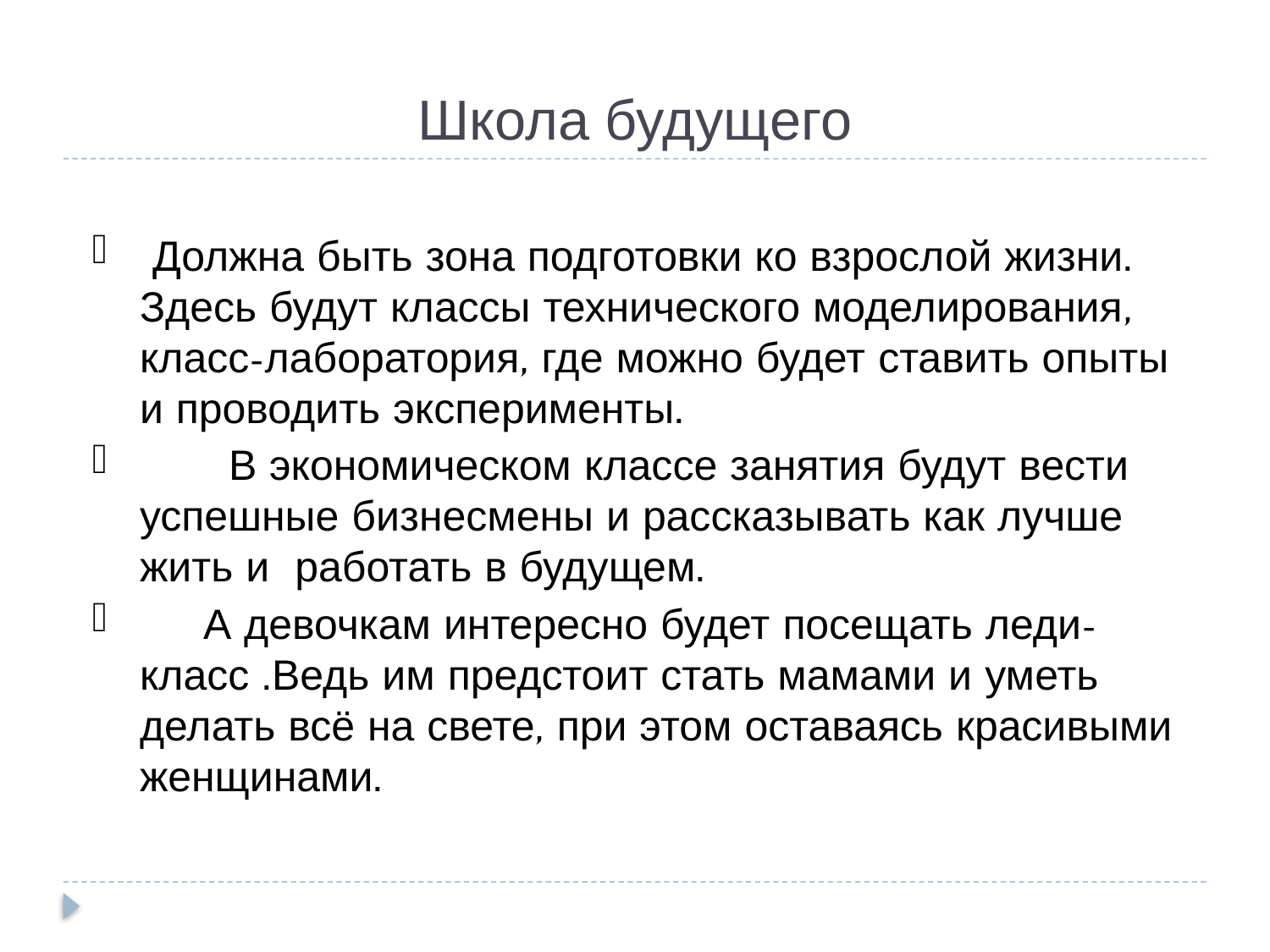

# Школа будущего
 Должна быть зона подготовки ко взрослой жизни. Здесь будут классы технического моделирования, класс-лаборатория, где можно будет ставить опыты и проводить эксперименты.
       В экономическом классе занятия будут вести успешные бизнесмены и рассказывать как лучше жить и  работать в будущем.
     А девочкам интересно будет посещать леди-класс .Ведь им предстоит стать мамами и уметь делать всё на свете, при этом оставаясь красивыми женщинами.